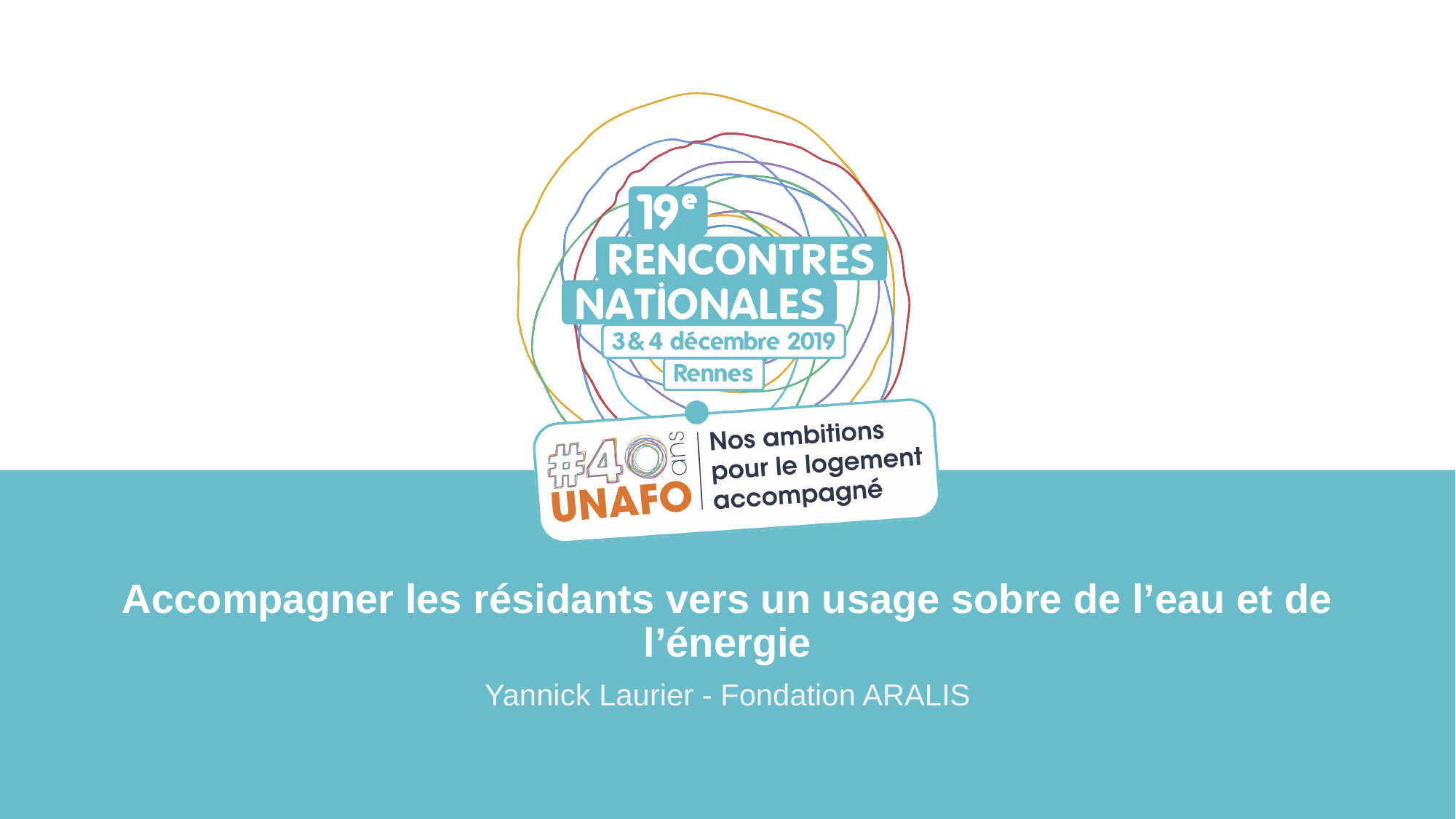

# Accompagner les résidants vers un usage sobre de l’eau et de l’énergie
Yannick Laurier - Fondation ARALIS